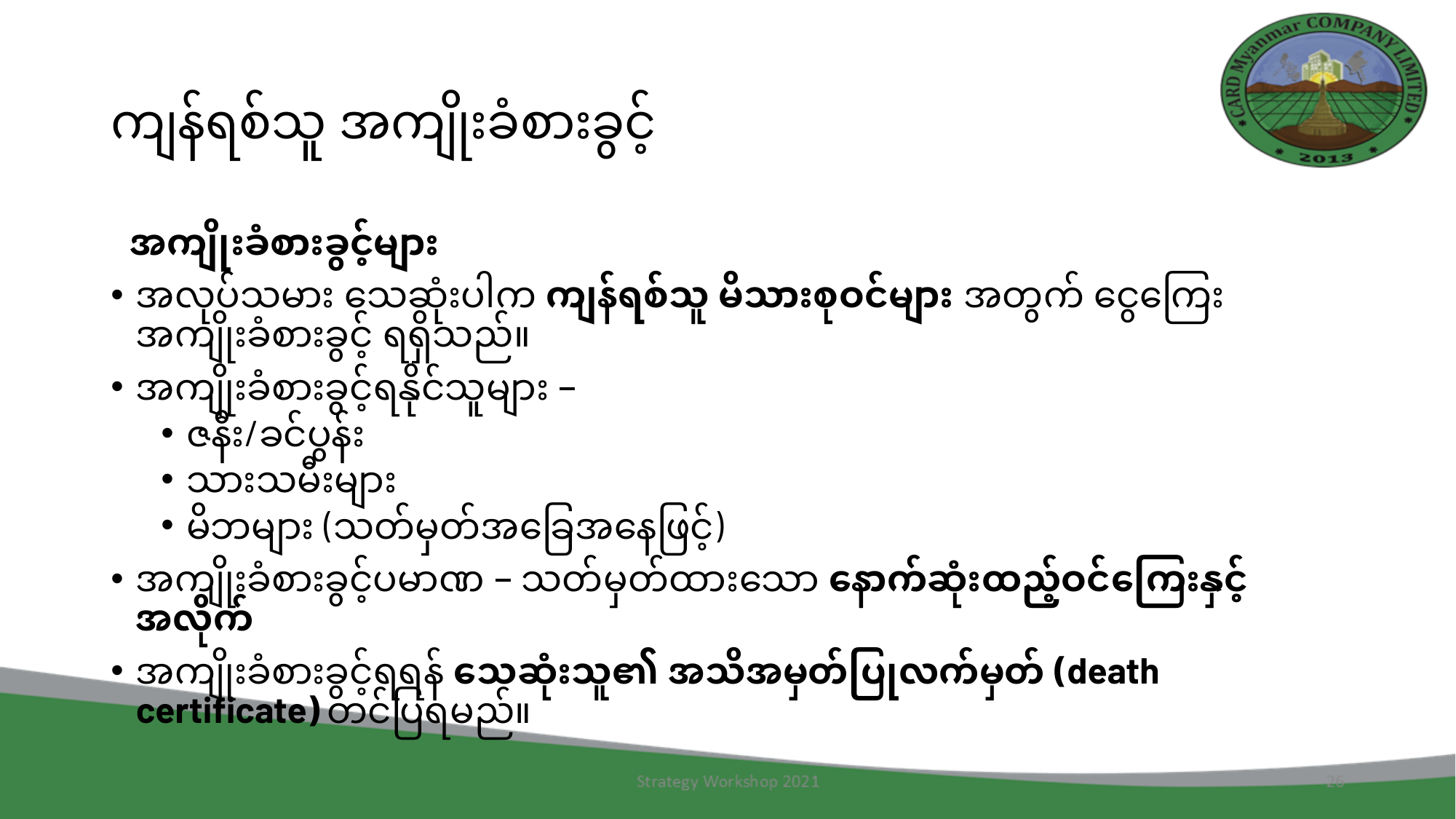

# ကျန်ရစ်သူ အကျိုးခံစားခွင့်
  အကျိုးခံစားခွင့်များ
အလုပ်သမား သေဆုံးပါက ကျန်ရစ်သူ မိသားစုဝင်များ အတွက် ငွေကြေးအကျိုးခံစားခွင့် ရရှိသည်။
အကျိုးခံစားခွင့်ရနိုင်သူများ –
ဇနီး/ခင်ပွန်း
သားသမီးများ
မိဘများ (သတ်မှတ်အခြေအနေဖြင့်)
အကျိုးခံစားခွင့်ပမာဏ – သတ်မှတ်ထားသော နောက်ဆုံးထည့်ဝင်ကြေးနှင့်အလိုက်
အကျိုးခံစားခွင့်ရရန် သေဆုံးသူ၏ အသိအမှတ်ပြုလက်မှတ် (death certificate) တင်ပြရမည်။